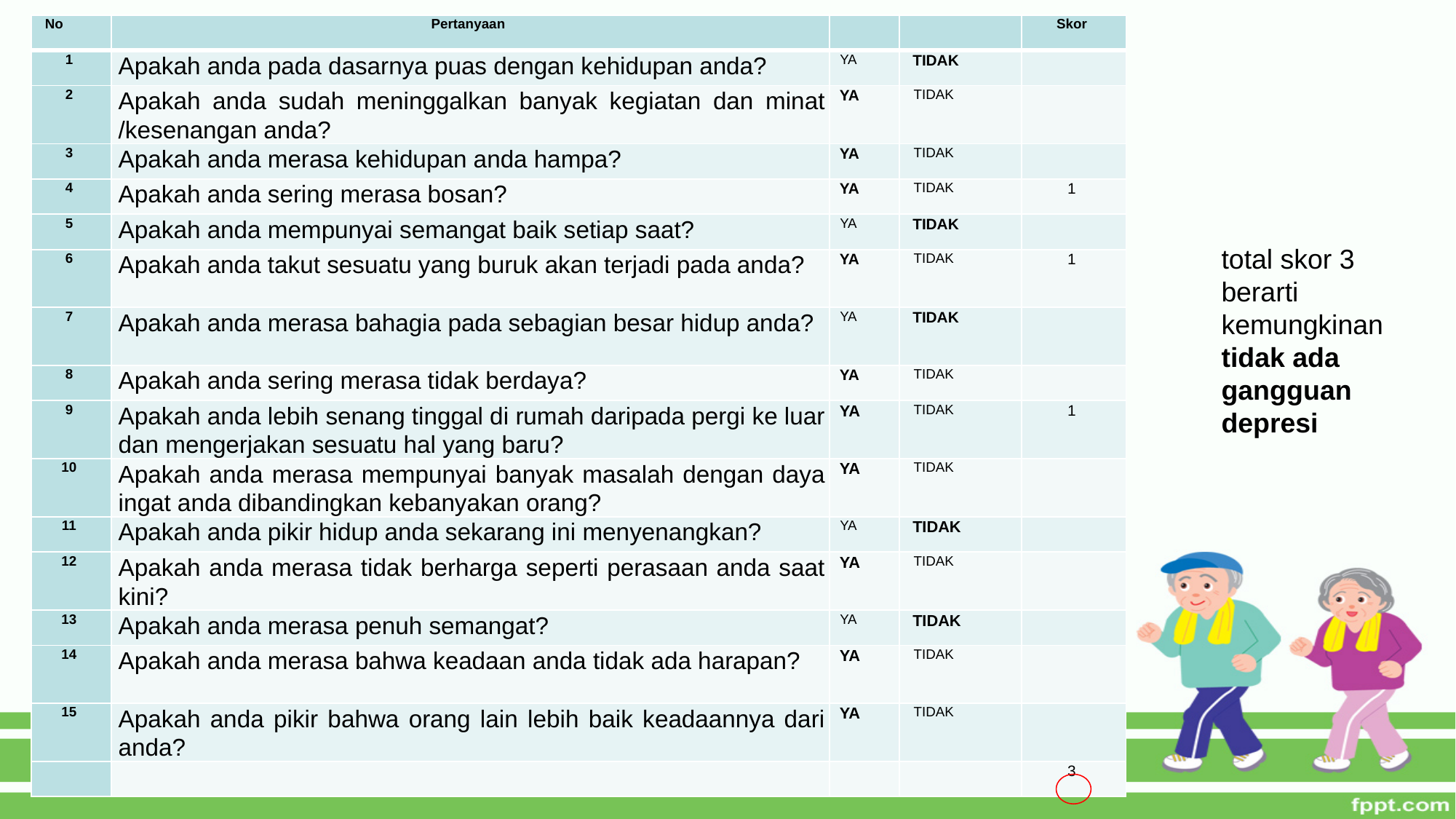

| No | Pertanyaan |  |  | Skor |
| --- | --- | --- | --- | --- |
| 1 | Apakah anda pada dasarnya puas dengan kehidupan anda? | YA | TIDAK |  |
| 2 | Apakah anda sudah meninggalkan banyak kegiatan dan minat /kesenangan anda? | YA | TIDAK |  |
| 3 | Apakah anda merasa kehidupan anda hampa? | YA | TIDAK |  |
| 4 | Apakah anda sering merasa bosan? | YA | TIDAK | 1 |
| 5 | Apakah anda mempunyai semangat baik setiap saat? | YA | TIDAK |  |
| 6 | Apakah anda takut sesuatu yang buruk akan terjadi pada anda? | YA | TIDAK | 1 |
| 7 | Apakah anda merasa bahagia pada sebagian besar hidup anda? | YA | TIDAK |  |
| 8 | Apakah anda sering merasa tidak berdaya? | YA | TIDAK |  |
| 9 | Apakah anda lebih senang tinggal di rumah daripada pergi ke luar dan mengerjakan sesuatu hal yang baru? | YA | TIDAK | 1 |
| 10 | Apakah anda merasa mempunyai banyak masalah dengan daya ingat anda dibandingkan kebanyakan orang? | YA | TIDAK |  |
| 11 | Apakah anda pikir hidup anda sekarang ini menyenangkan? | YA | TIDAK |  |
| 12 | Apakah anda merasa tidak berharga seperti perasaan anda saat kini? | YA | TIDAK |  |
| 13 | Apakah anda merasa penuh semangat? | YA | TIDAK |  |
| 14 | Apakah anda merasa bahwa keadaan anda tidak ada harapan? | YA | TIDAK |  |
| 15 | Apakah anda pikir bahwa orang lain lebih baik keadaannya dari anda? | YA | TIDAK |  |
|  |  |  |  | 3 |
total skor 3 berarti kemungkinan tidak ada gangguan depresi